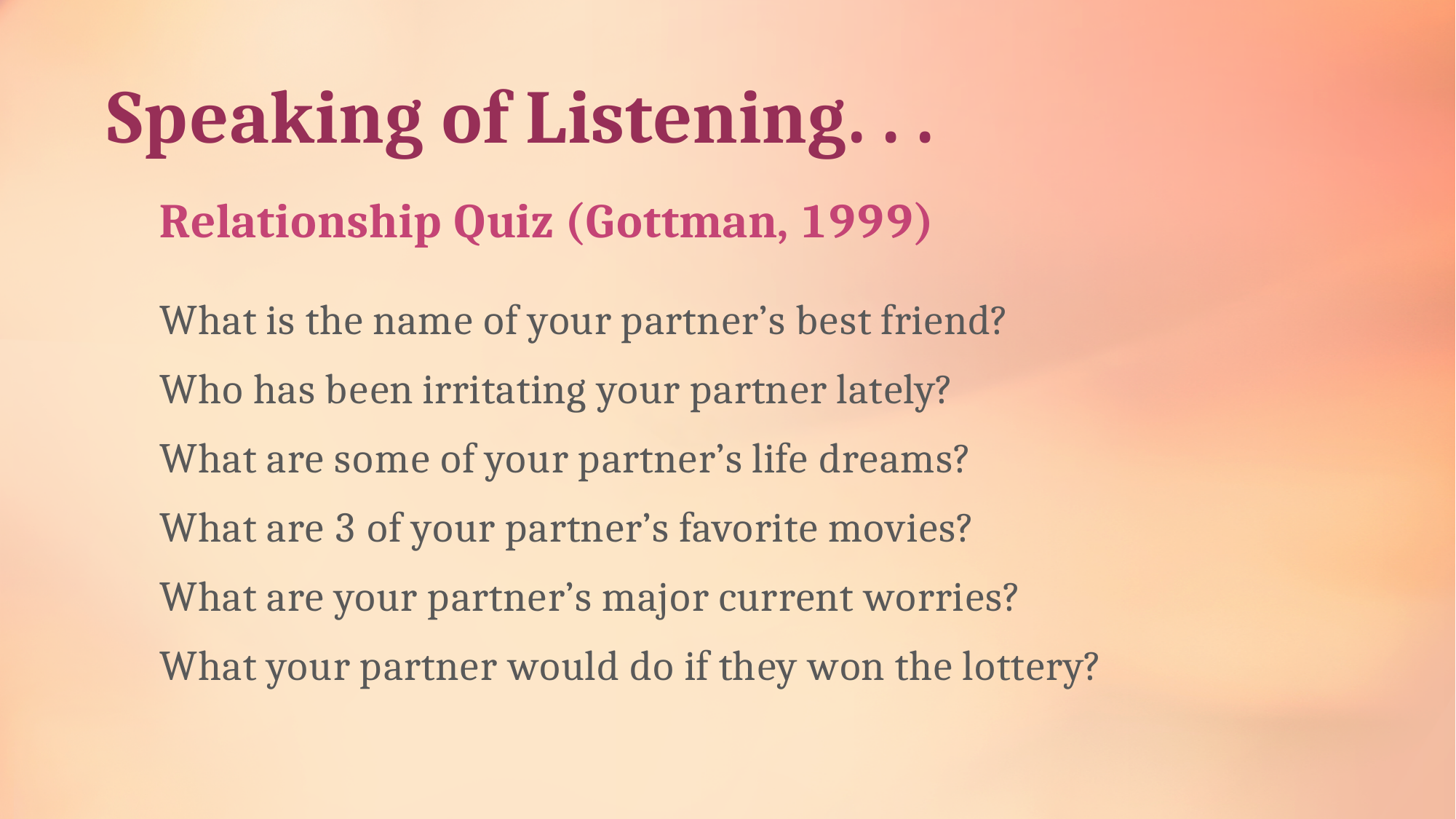

Speaking of Listening. . .
Relationship Quiz (Gottman, 1999)

What is the name of your partner’s best friend?
Who has been irritating your partner lately?
What are some of your partner’s life dreams?
What are 3 of your partner’s favorite movies?
What are your partner’s major current worries?
What your partner would do if they won the lottery?